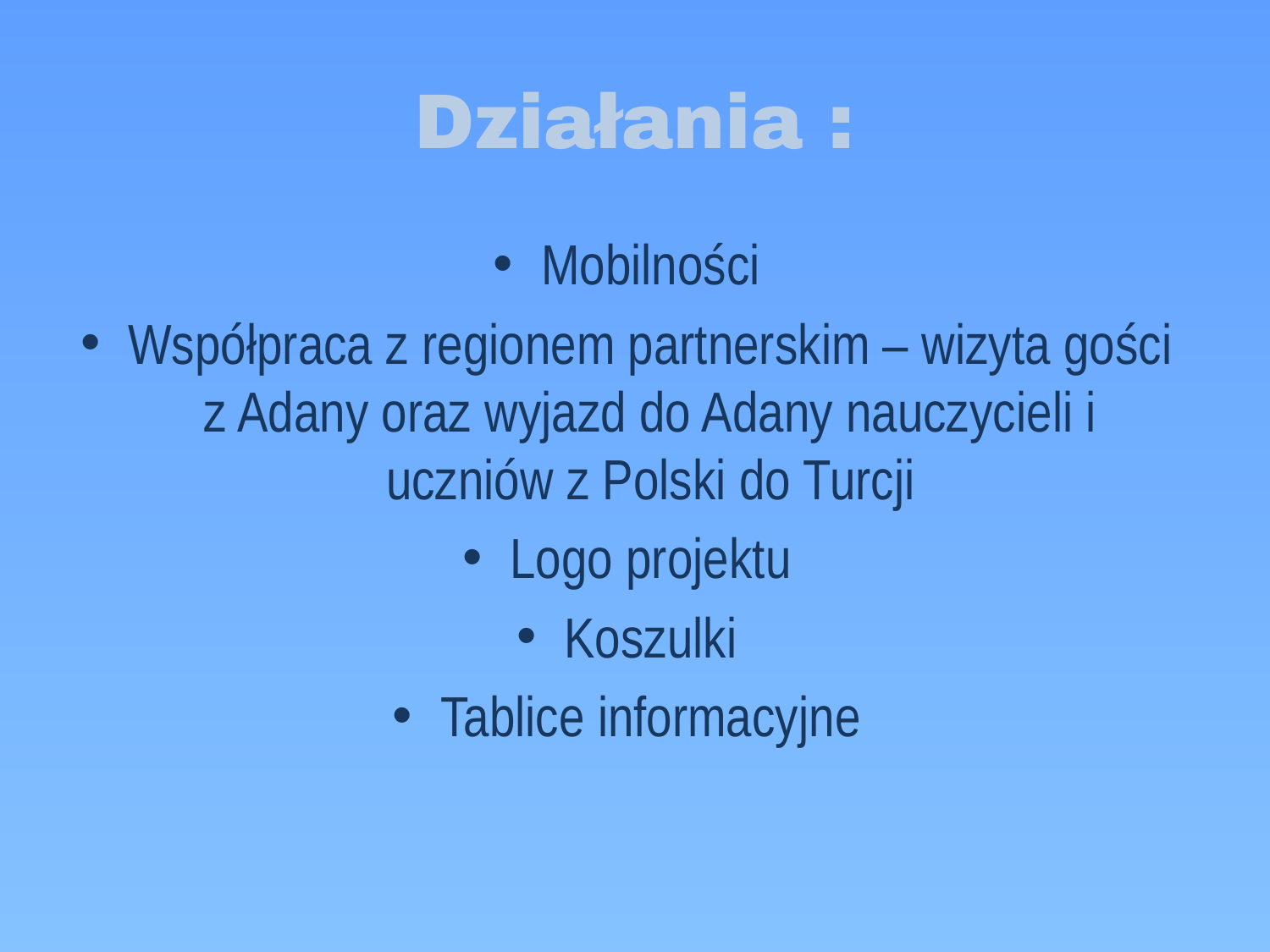

# Działania :
Mobilności
Współpraca z regionem partnerskim – wizyta gości z Adany oraz wyjazd do Adany nauczycieli i uczniów z Polski do Turcji
Logo projektu
Koszulki
Tablice informacyjne